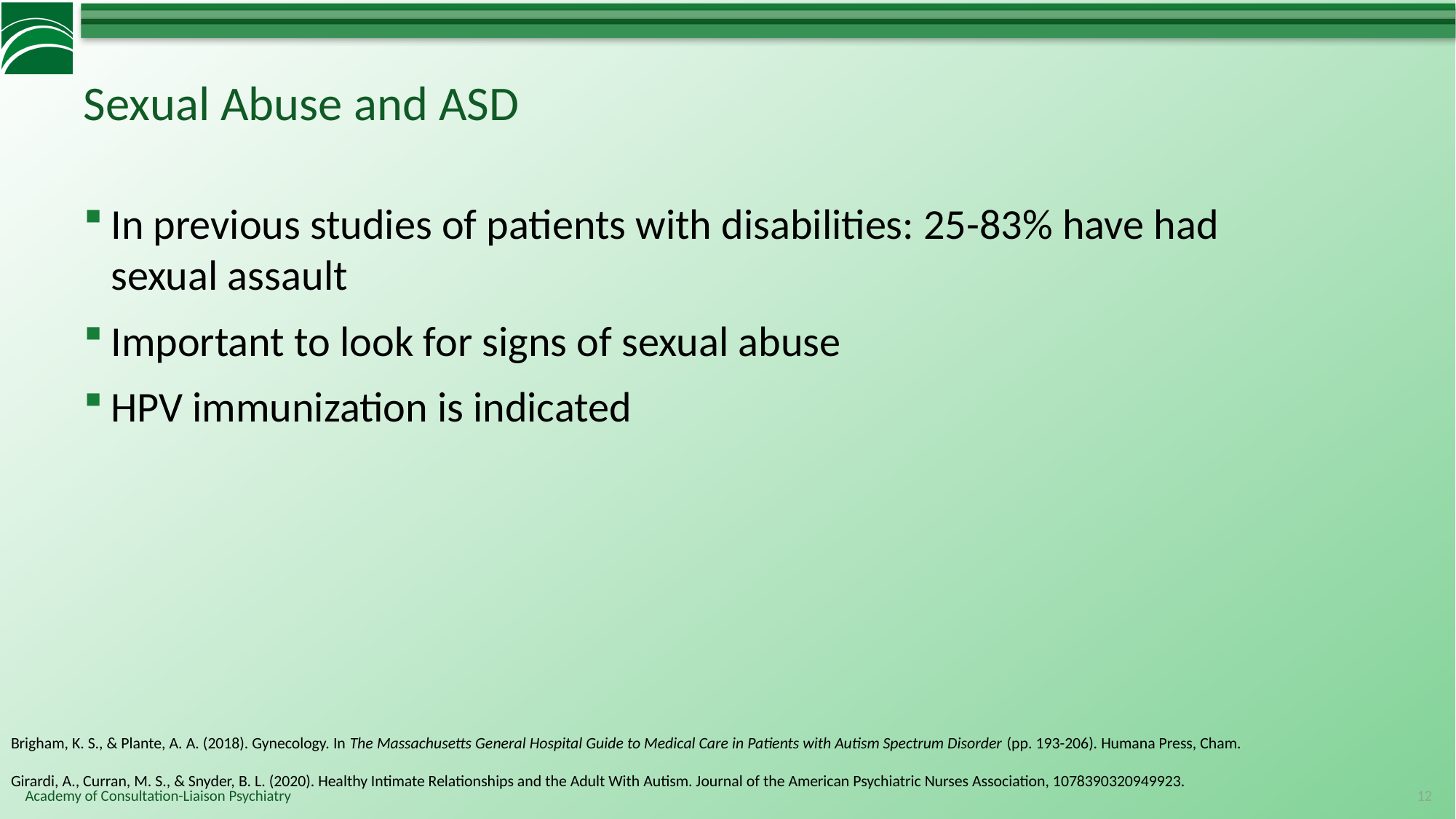

# Sexual Abuse and ASD
In previous studies of patients with disabilities: 25-83% have had sexual assault
Important to look for signs of sexual abuse
HPV immunization is indicated
Brigham, K. S., & Plante, A. A. (2018). Gynecology. In The Massachusetts General Hospital Guide to Medical Care in Patients with Autism Spectrum Disorder (pp. 193-206). Humana Press, Cham.

Girardi, A., Curran, M. S., & Snyder, B. L. (2020). Healthy Intimate Relationships and the Adult With Autism. Journal of the American Psychiatric Nurses Association, 1078390320949923.

12